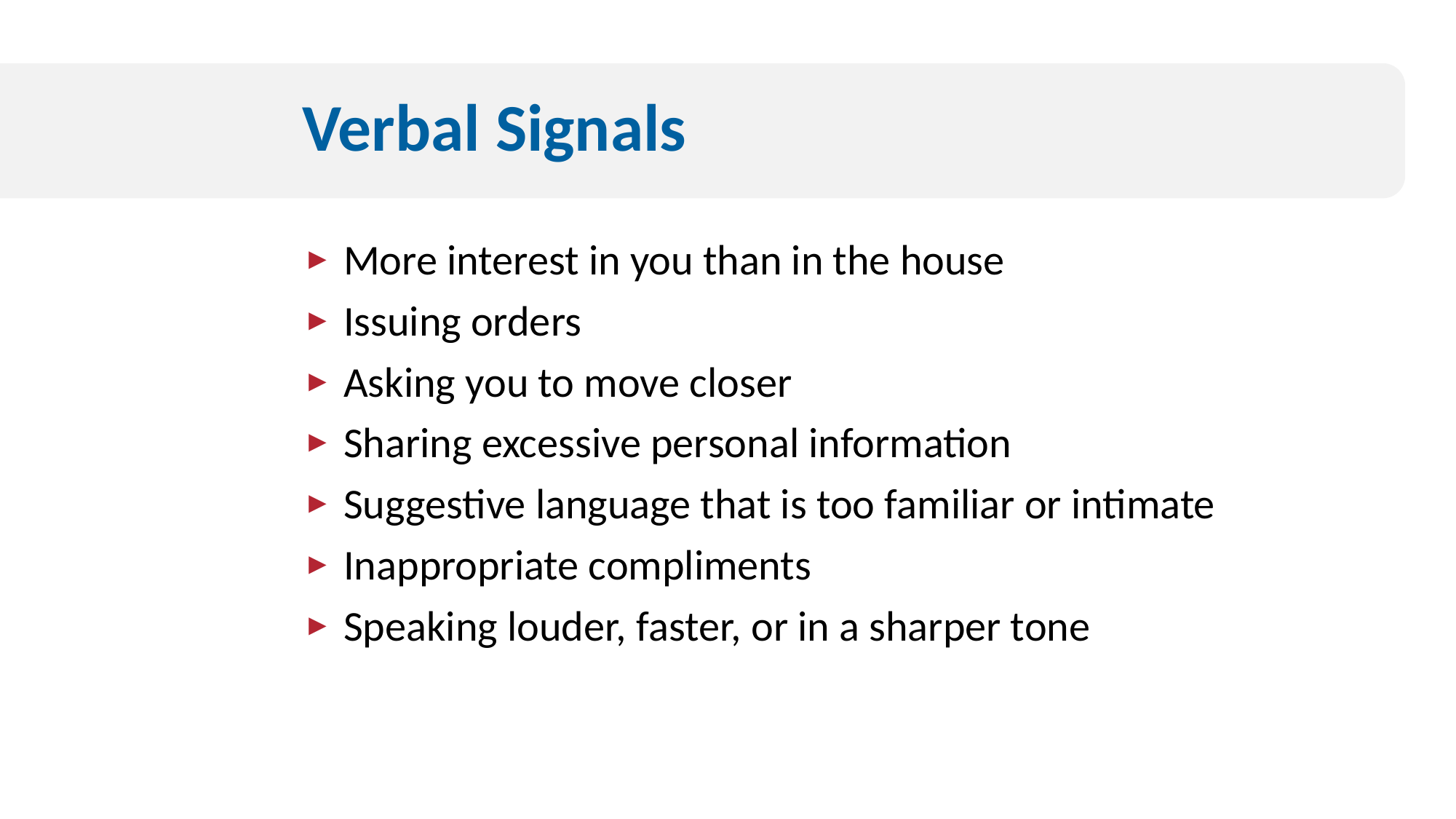

# Verbal Signals
More interest in you than in the house
Issuing orders
Asking you to move closer
Sharing excessive personal information
Suggestive language that is too familiar or intimate
Inappropriate compliments
Speaking louder, faster, or in a sharper tone